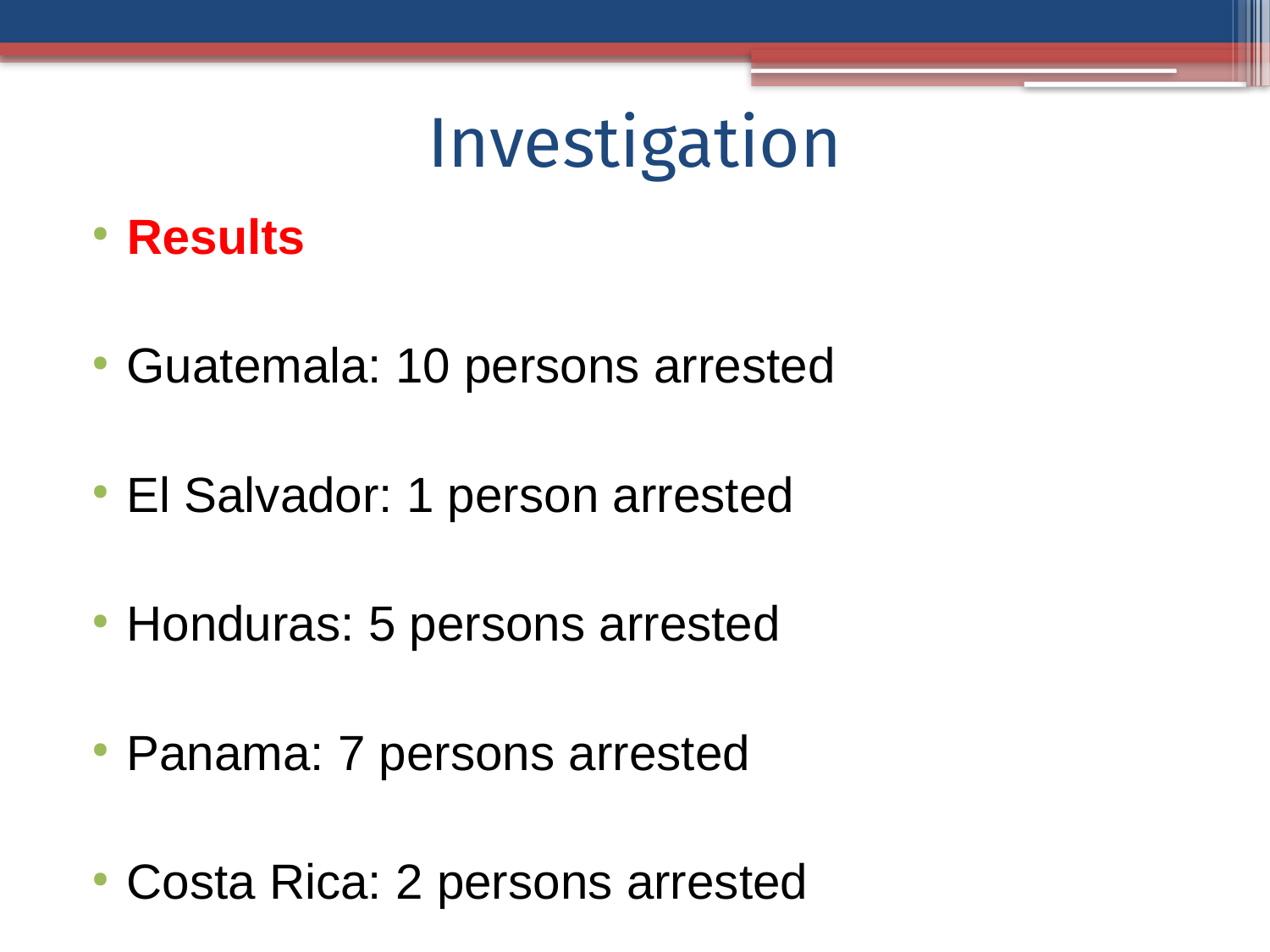

# Investigation
Results

Guatemala: 10 persons arrested

El Salvador: 1 person arrested

Honduras: 5 persons arrested

Panama: 7 persons arrested

Costa Rica: 2 persons arrested